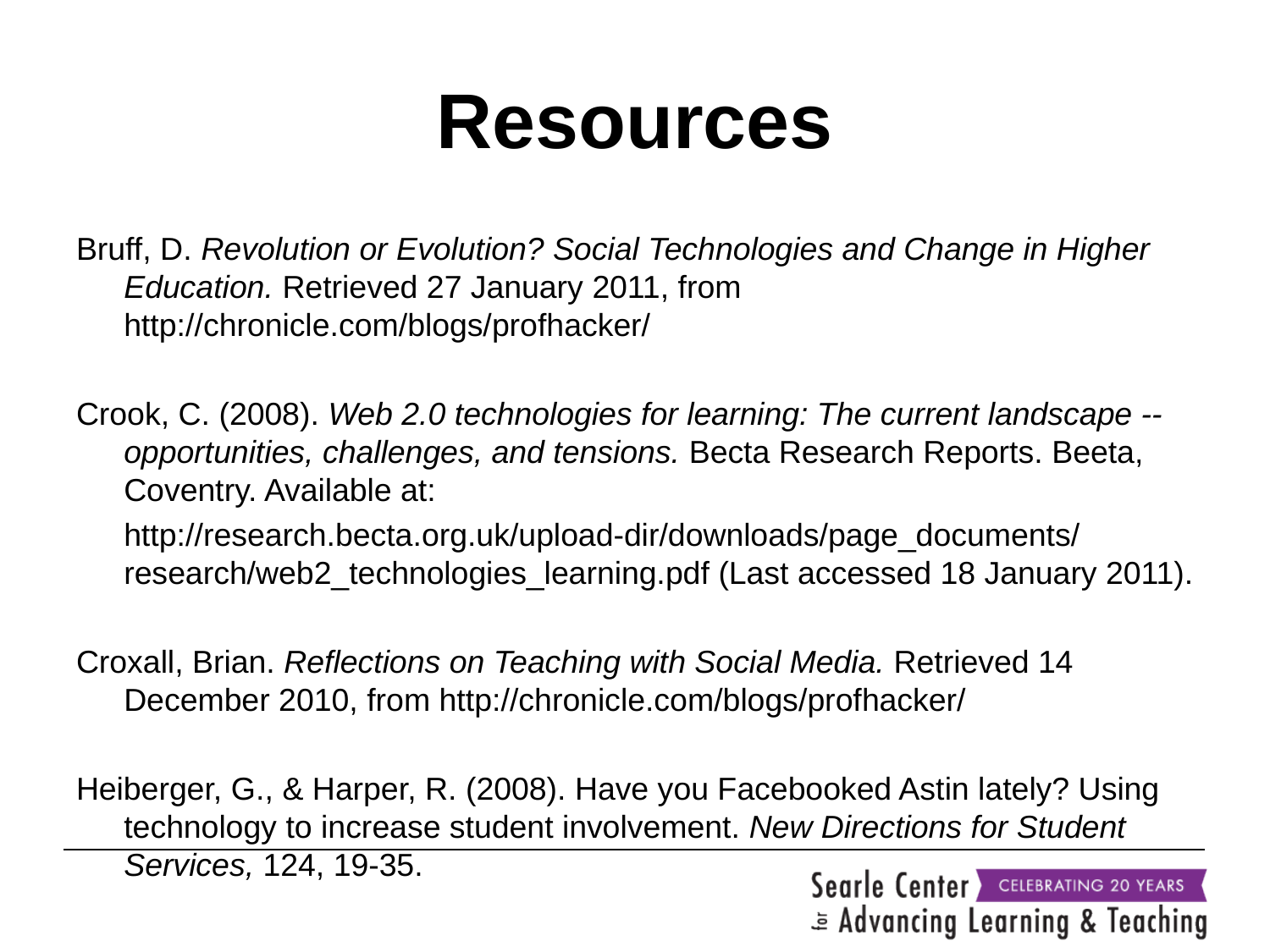

# Resources
Bruff, D. Revolution or Evolution? Social Technologies and Change in Higher Education. Retrieved 27 January 2011, from http://chronicle.com/blogs/profhacker/

Crook, C. (2008). Web 2.0 technologies for learning: The current landscape -- opportunities, challenges, and tensions. Becta Research Reports. Beeta, Coventry. Available at:
	http://research.becta.org.uk/upload-dir/downloads/page_documents/research/web2_technologies_learning.pdf (Last accessed 18 January 2011).

Croxall, Brian. Reflections on Teaching with Social Media. Retrieved 14 December 2010, from http://chronicle.com/blogs/profhacker/

Heiberger, G., & Harper, R. (2008). Have you Facebooked Astin lately? Using technology to increase student involvement. New Directions for Student Services, 124, 19-35.